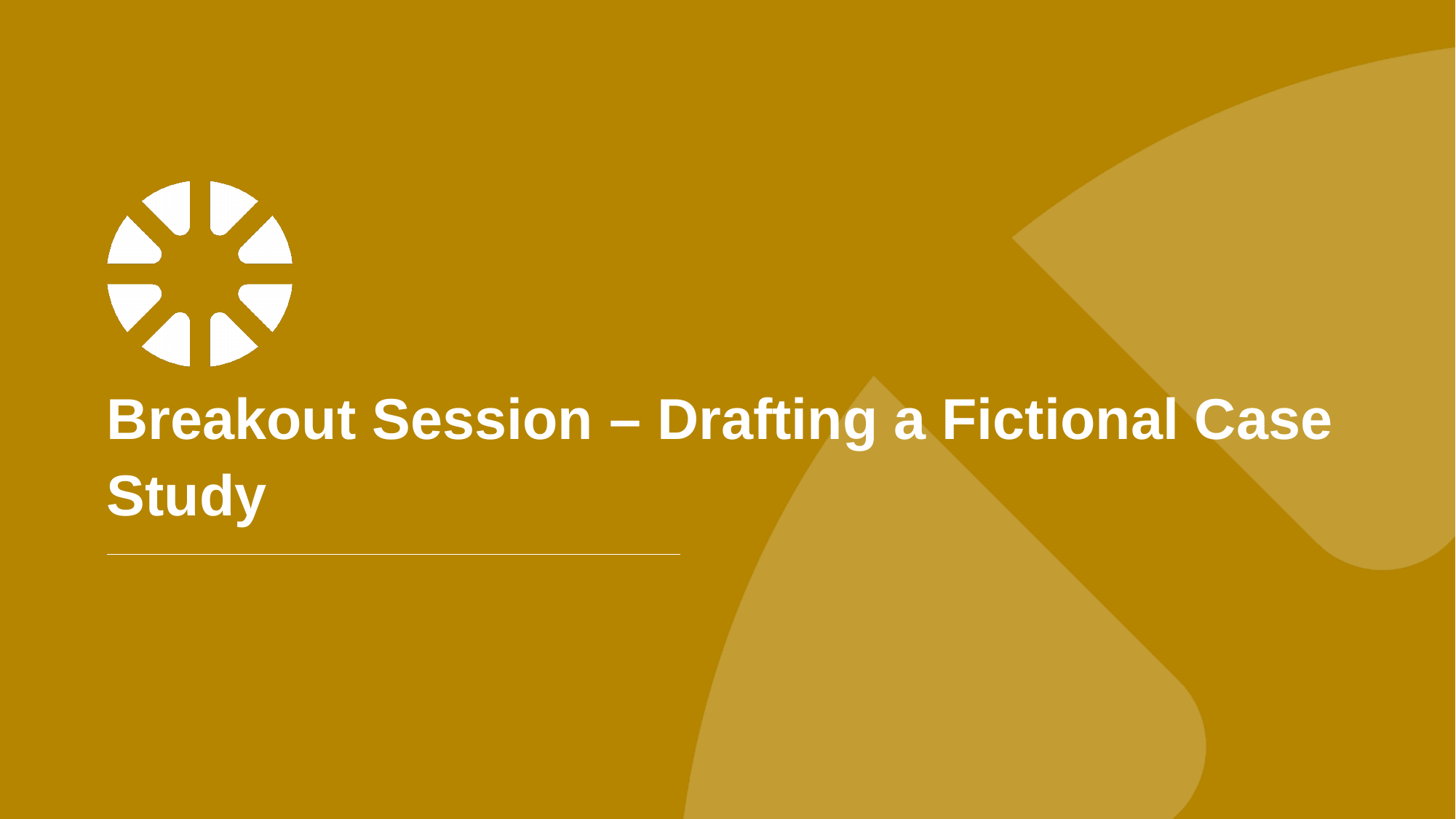

# Breakout Session – Drafting a Fictional Case Study